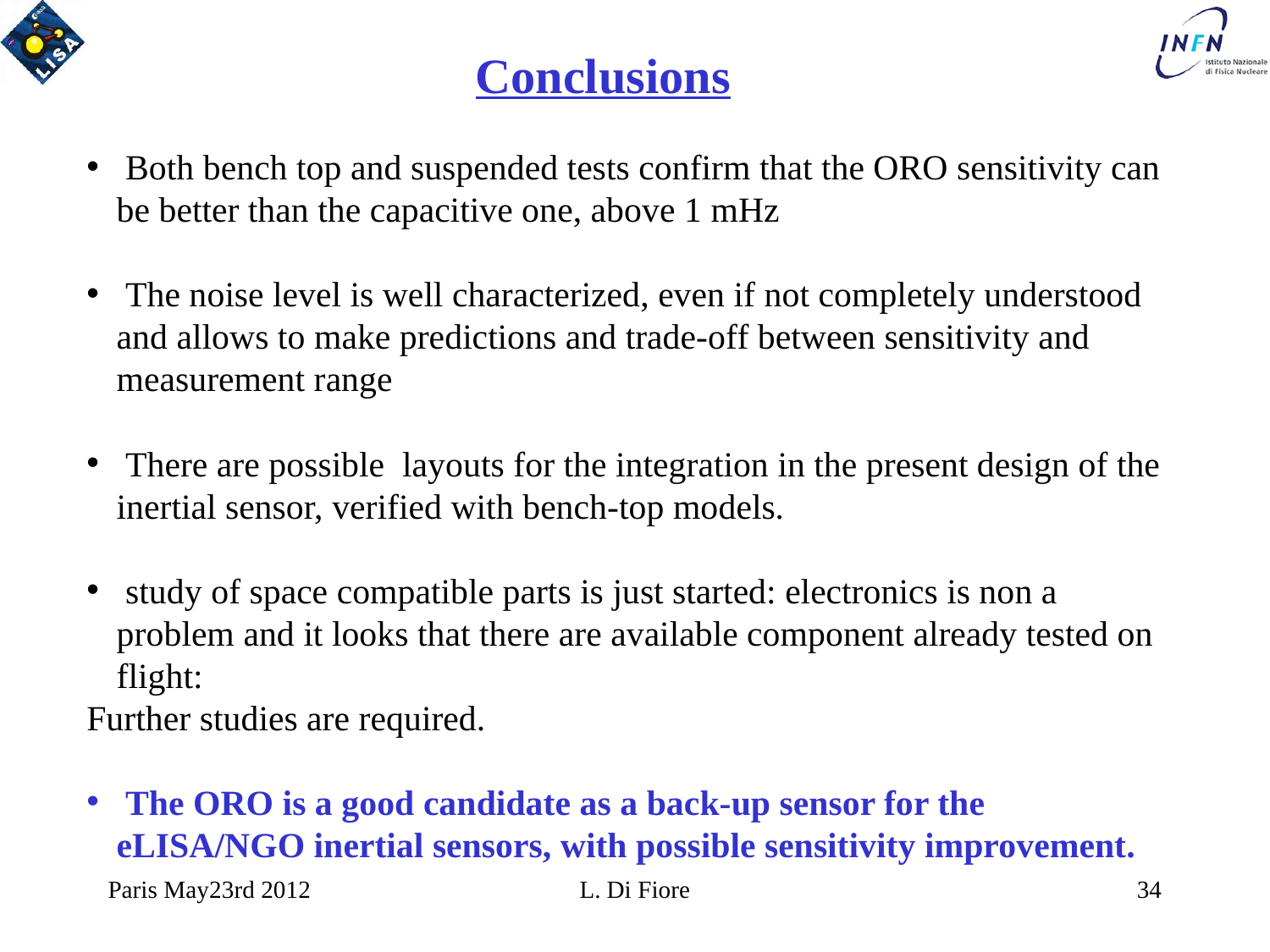

Conclusions
 Both bench top and suspended tests confirm that the ORO sensitivity can be better than the capacitive one, above 1 mHz

 The noise level is well characterized, even if not completely understood and allows to make predictions and trade-off between sensitivity and measurement range

 There are possible  layouts for the integration in the present design of the inertial sensor, verified with bench-top models.

 study of space compatible parts is just started: electronics is non a problem and it looks that there are available component already tested on flight:
Further studies are required.

 The ORO is a good candidate as a back-up sensor for the eLISA/NGO inertial sensors, with possible sensitivity improvement.

Paris May23rd 2012
L. Di Fiore
34